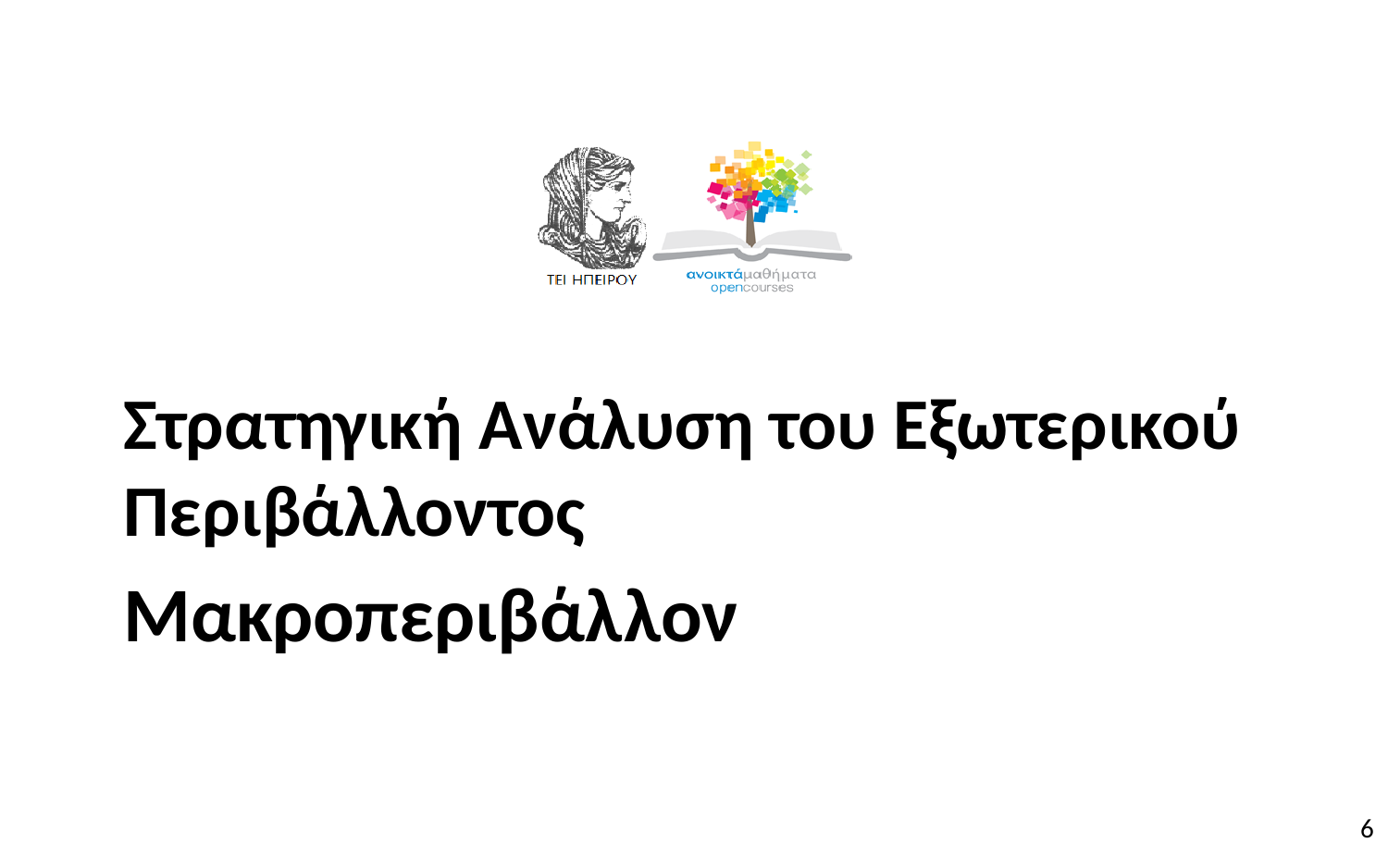

Στρατηγική Ανάλυση του Εξωτερικού Περιβάλλοντος
# Μακροπεριβάλλον
6